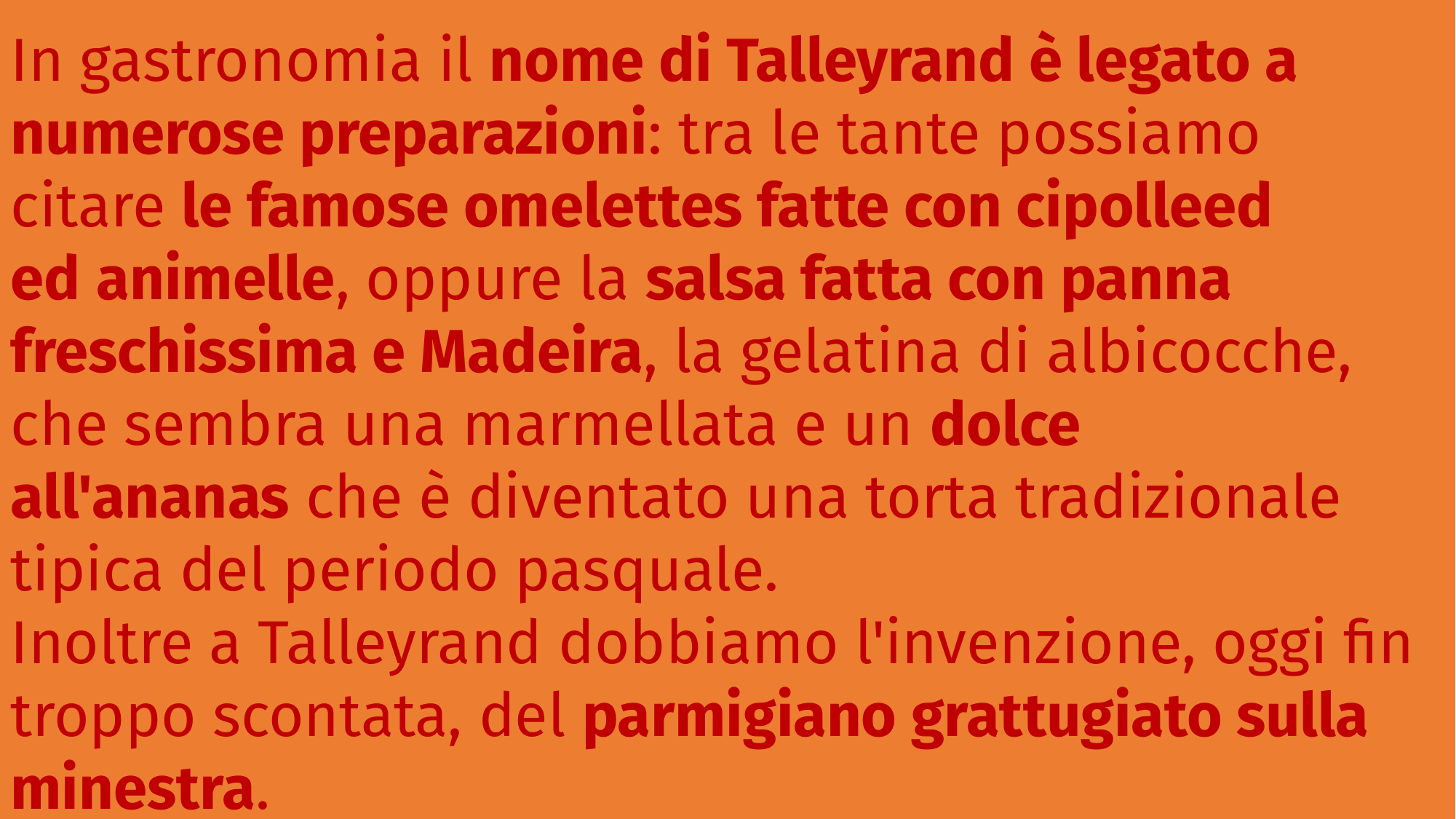

In gastronomia il nome di Talleyrand è legato a numerose preparazioni: tra le tante possiamo citare le famose omelettes fatte con cipolleed ed animelle, oppure la salsa fatta con panna freschissima e Madeira, la gelatina di albicocche, che sembra una marmellata e un dolce all'ananas che è diventato una torta tradizionale tipica del periodo pasquale.
Inoltre a Talleyrand dobbiamo l'invenzione, oggi fin troppo scontata, del parmigiano grattugiato sulla minestra.